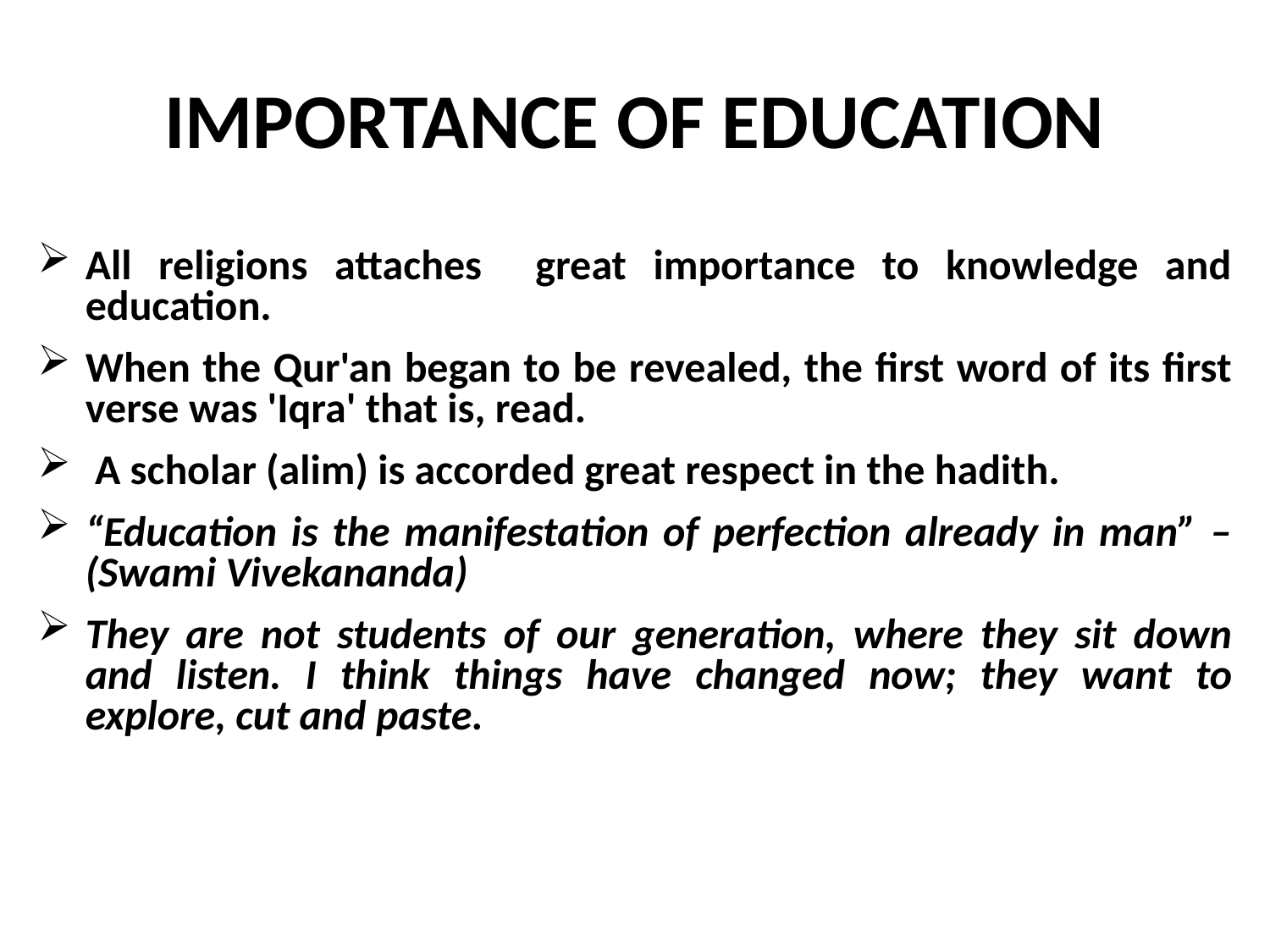

# IMPORTANCE OF EDUCATION

All religions attaches  great importance to knowledge and education.
When the Qur'an began to be revealed, the first word of its first verse was 'Iqra' that is, read.
 A scholar (alim) is accorded great respect in the hadith.
“Education is the manifestation of perfection already in man” – (Swami Vivekananda)
They are not students of our generation, where they sit down and listen. I think things have changed now; they want to explore, cut and paste.